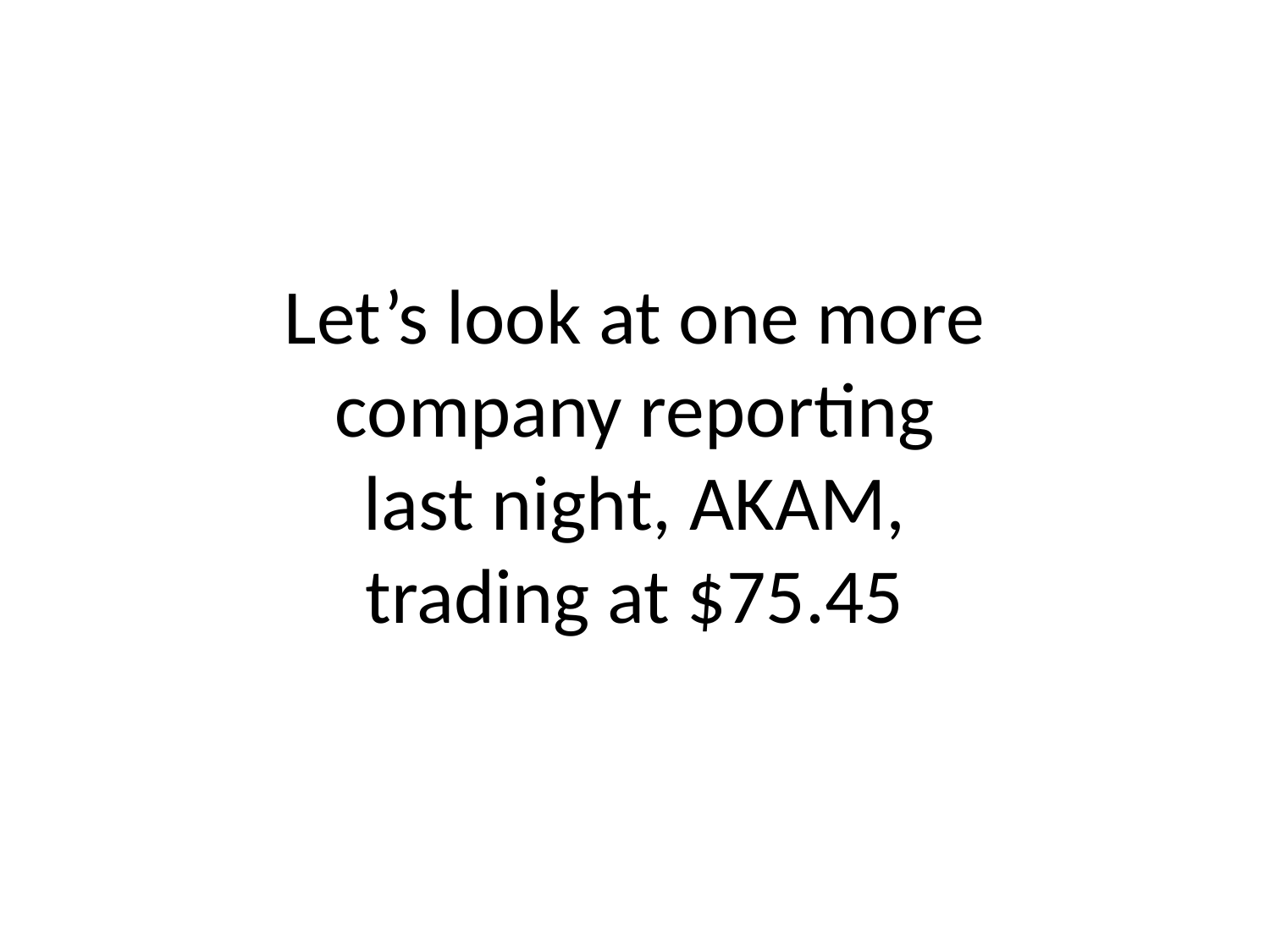

# Let’s look at one more company reporting last night, AKAM, trading at $75.45